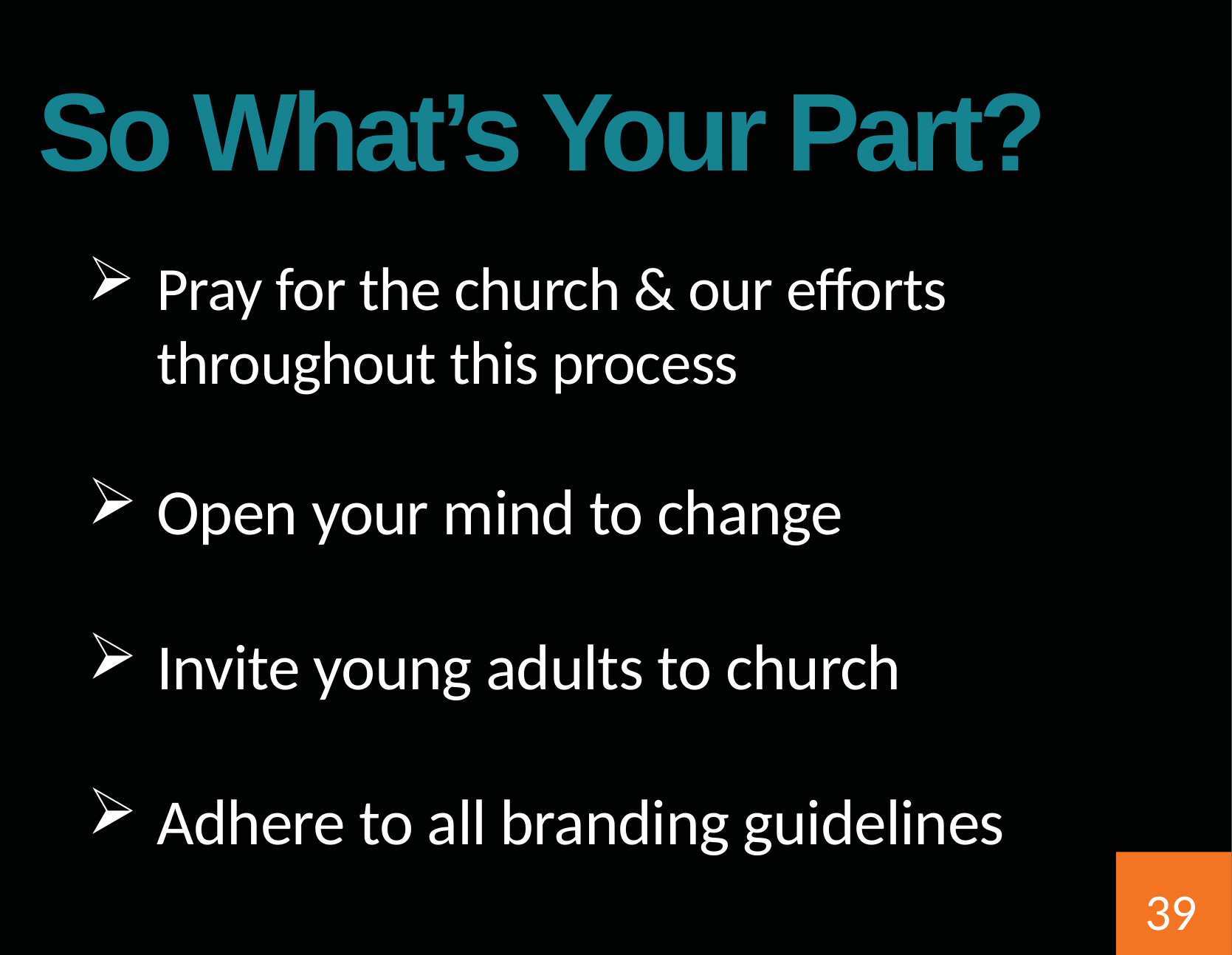

So What’s Your Part?
Pray for the church & our efforts throughout this process

Open your mind to change

Invite young adults to church

Adhere to all branding guidelines

39